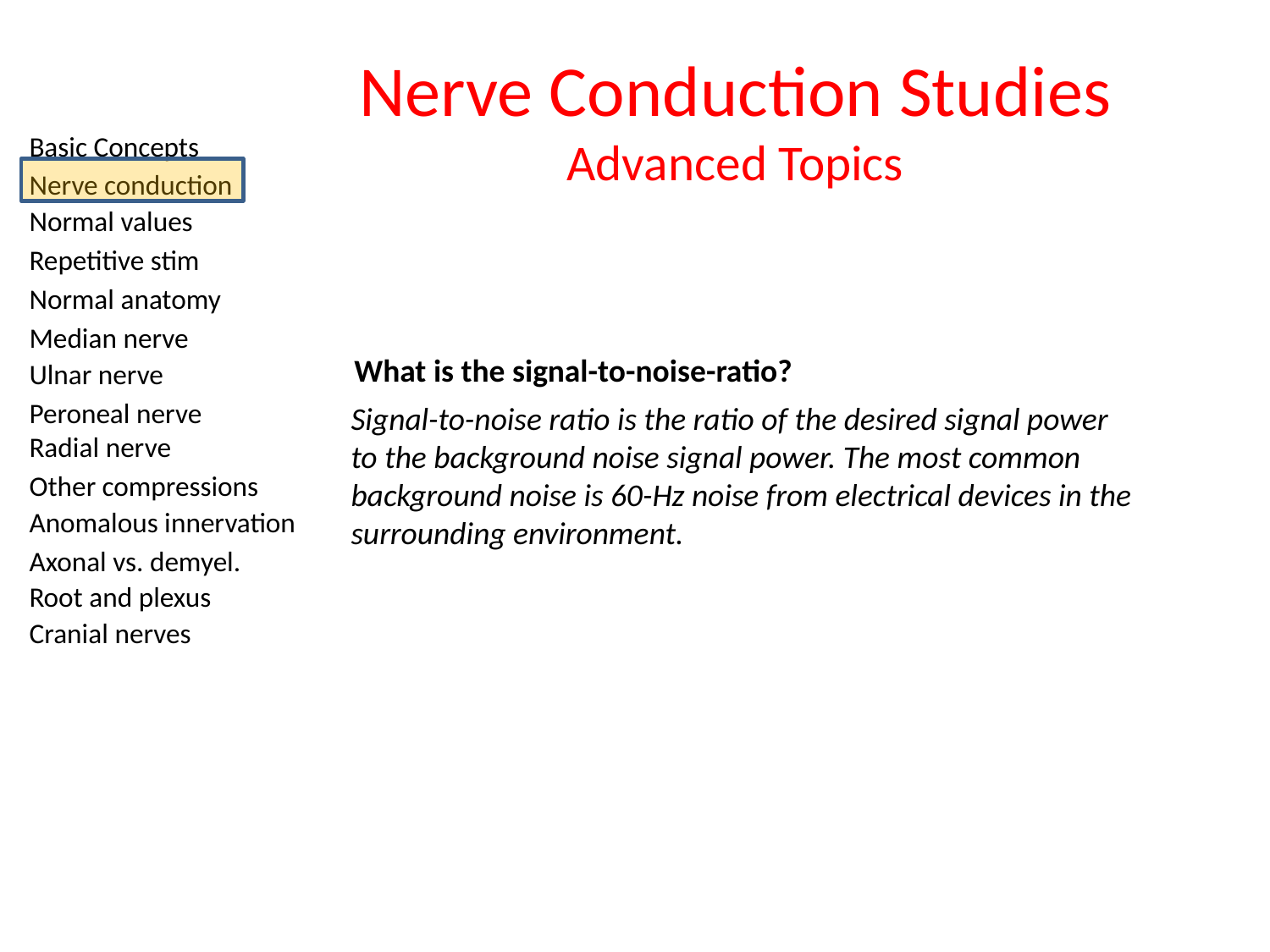

# Nerve Conduction Studies Advanced Topics

What is the signal-to-noise-ratio?
Signal-to-noise ratio is the ratio of the desired signal power to the background noise signal power. The most common background noise is 60-Hz noise from electrical devices in the surrounding environment.